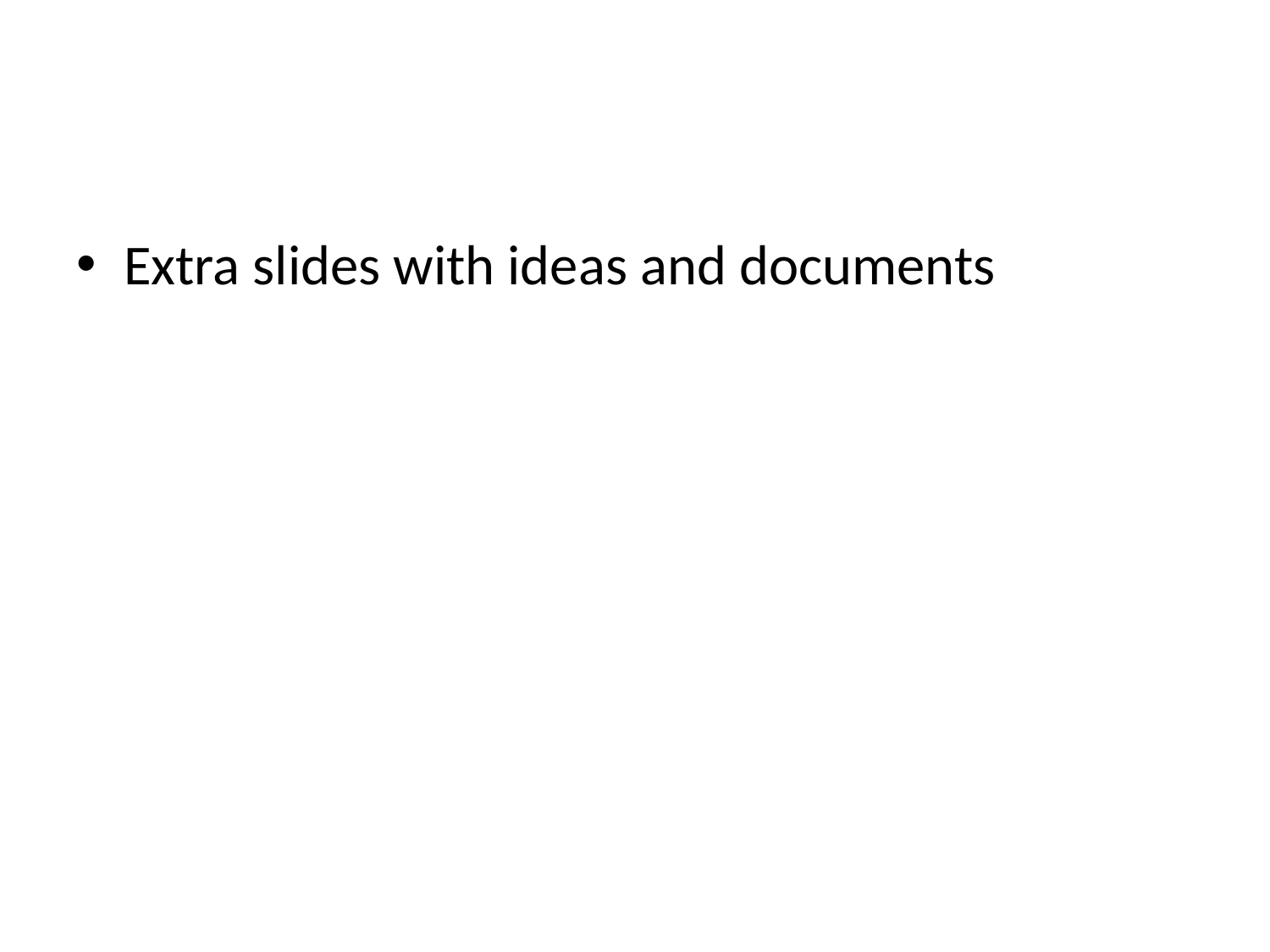

#
Extra slides with ideas and documents